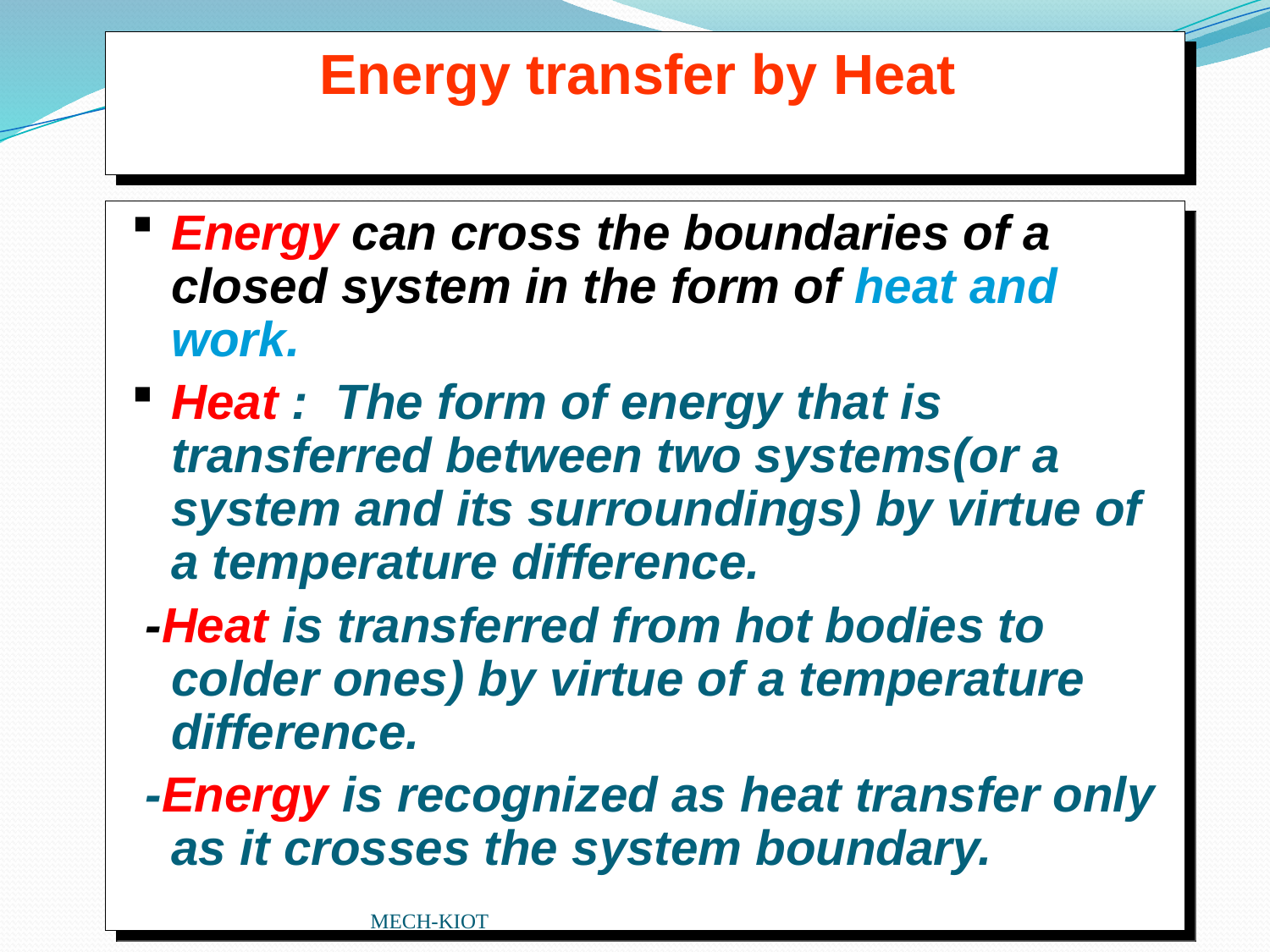

Energy transfer by Heat
Energy can cross the boundaries of a closed system in the form of heat and work.
Heat :  The form of energy that is transferred between two systems(or a system and its surroundings) by virtue of a temperature difference.
 -Heat is transferred from hot bodies to colder ones) by virtue of a temperature difference.
 -Energy is recognized as heat transfer only as it crosses the system boundary.

MECH-KIOT